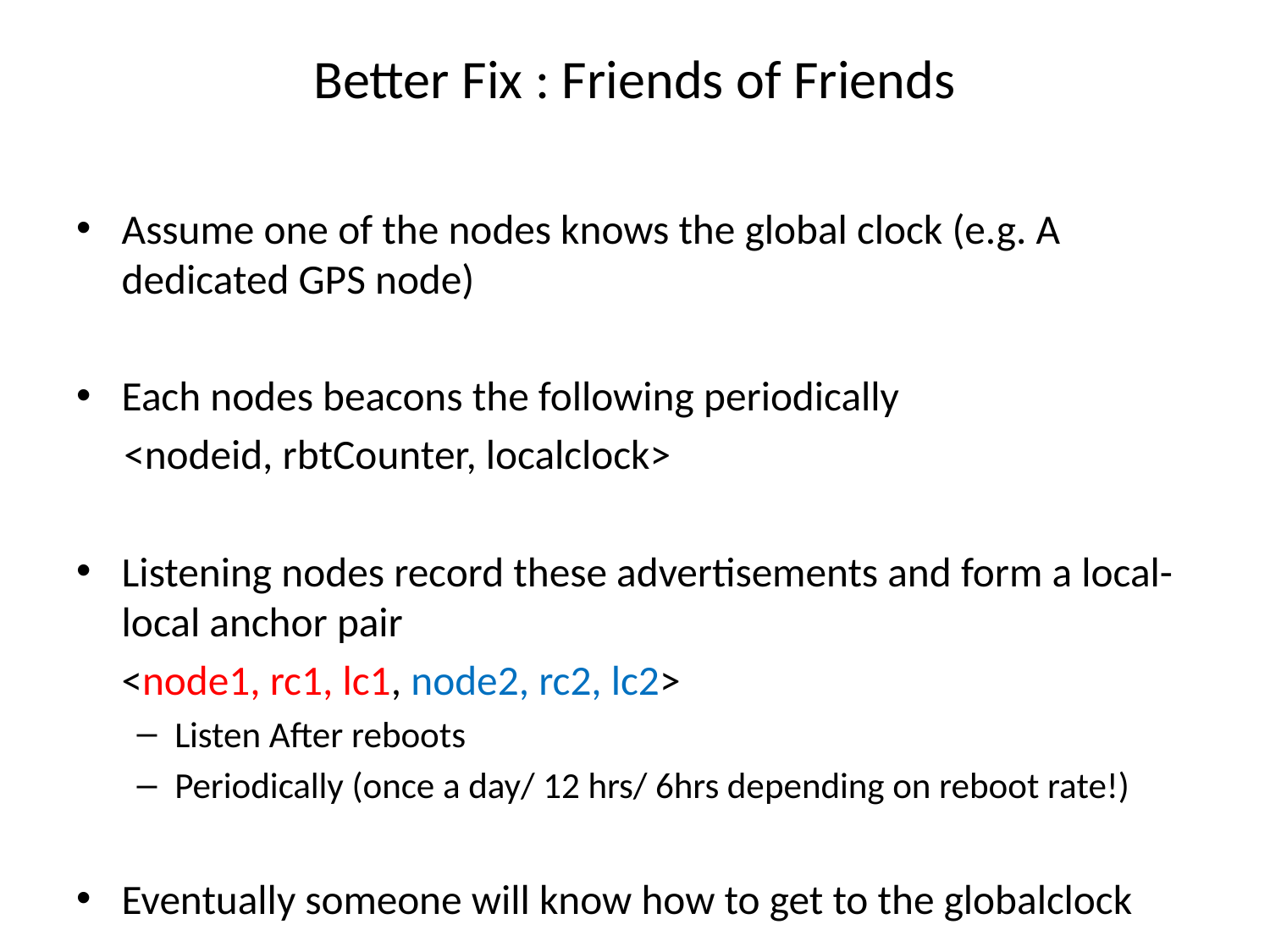

# Better Fix : Friends of Friends

Assume one of the nodes knows the global clock (e.g. A dedicated GPS node)

Each nodes beacons the following periodically
     <nodeid, rbtCounter, localclock>

Listening nodes record these advertisements and form a local-local anchor pair
	<node1, rc1, lc1, node2, rc2, lc2>
Listen After reboots
Periodically (once a day/ 12 hrs/ 6hrs depending on reboot rate!)

Eventually someone will know how to get to the globalclock